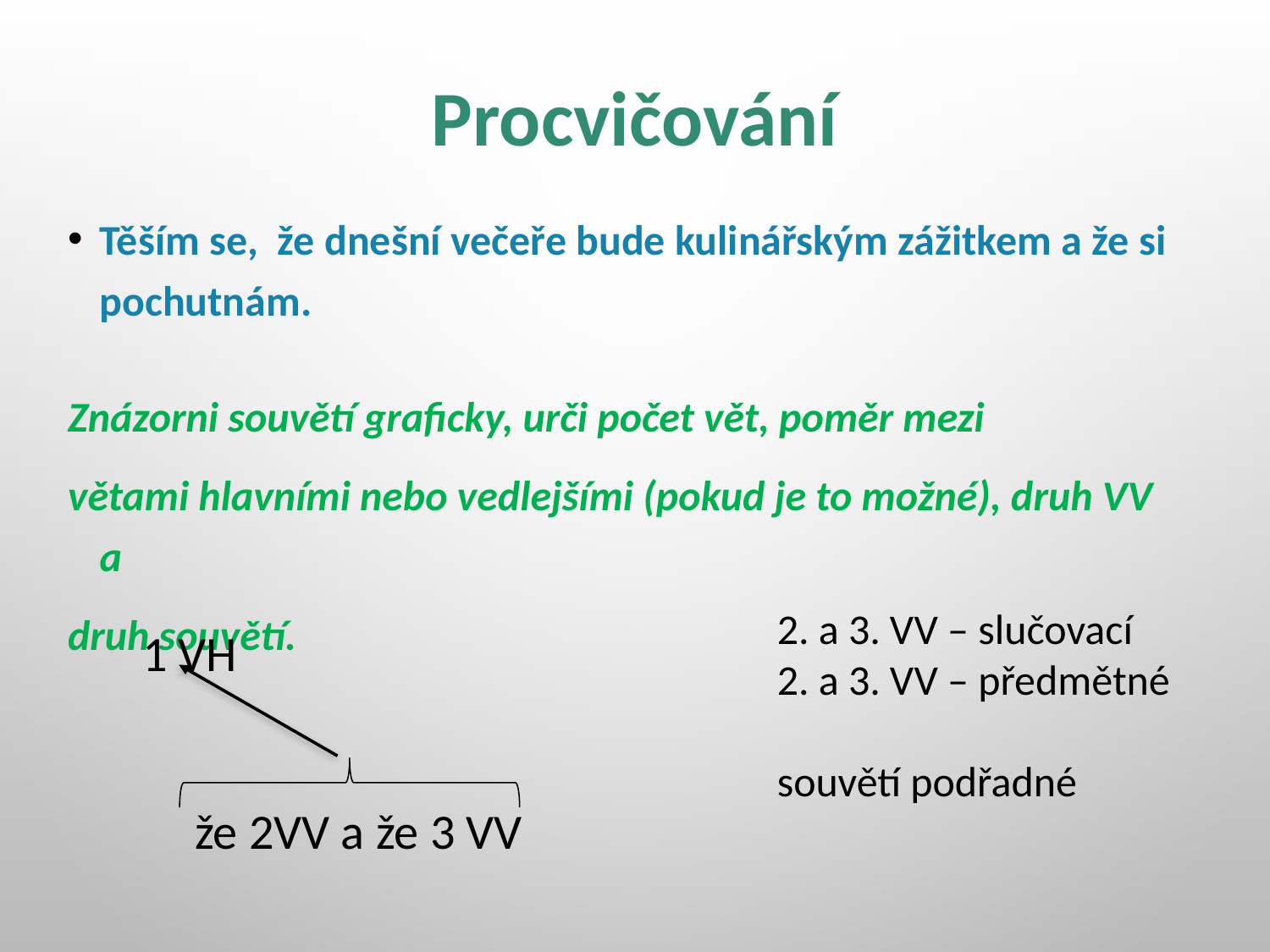

# Procvičování
Těším se,  že dnešní večeře bude kulinářským zážitkem a že si pochutnám.

Znázorni souvětí graficky, urči počet vět, poměr mezi
větami hlavními nebo vedlejšími (pokud je to možné), druh VV  a
druh souvětí.

2. a 3. VV – slučovací
2. a 3. VV – předmětné

souvětí podřadné

	1 VH

                že 2VV a že 3 VV